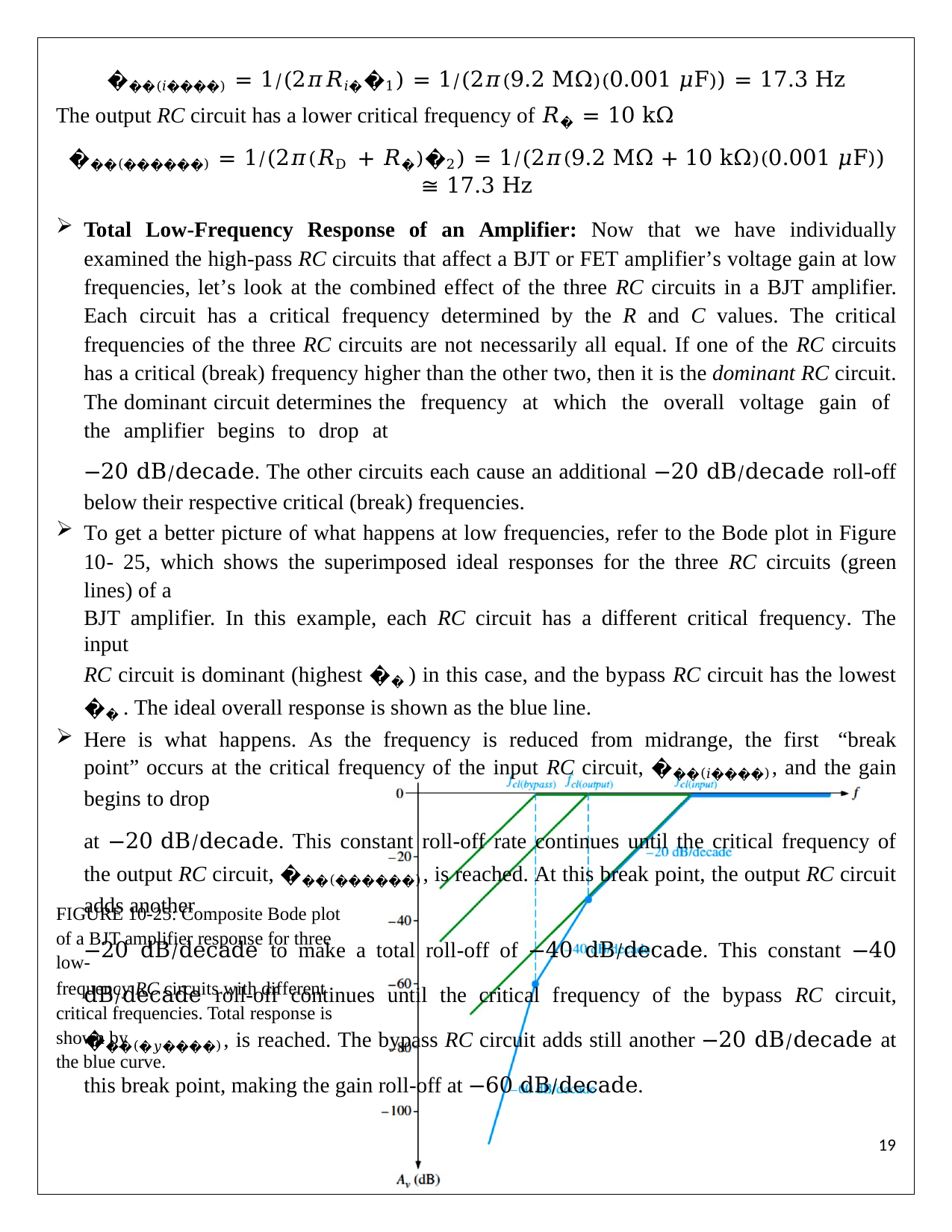

���(𝑖����)  = 1⁄(2𝜋𝑅𝑖��1) = 1⁄(2𝜋(9.2 MΩ)(0.001 𝜇F)) = 17.3 Hz
The output RC circuit has a lower critical frequency of 𝑅�  = 10 kΩ
���(������)  = 1⁄(2𝜋(𝑅D  + 𝑅�)�2) = 1⁄(2𝜋(9.2 MΩ + 10 kΩ)(0.001 𝜇F)) ≅ 17.3 Hz

Total Low-Frequency Response of an Amplifier: Now that we have individually examined the high-pass RC circuits that affect a BJT or FET amplifier’s voltage gain at low frequencies, let’s look at the combined effect of the three RC circuits in a BJT amplifier. Each circuit has a critical frequency determined by the R and C values. The critical frequencies of the three RC circuits are not necessarily all equal. If one of the RC circuits has a critical (break) frequency higher than the other two, then it is the dominant RC circuit. The dominant circuit determines the  frequency  at  which  the  overall  voltage  gain  of  the  amplifier  begins  to  drop  at
−20 dB⁄decade. The other circuits each cause an additional −20 dB⁄decade roll-off below their respective critical (break) frequencies.
To get a better picture of what happens at low frequencies, refer to the Bode plot in Figure 10- 25, which shows the superimposed ideal responses for the three RC circuits (green lines) of a
BJT amplifier. In this example, each RC circuit has a different critical frequency. The input
RC circuit is dominant (highest �� ) in this case, and the bypass RC circuit has the lowest �� . The ideal overall response is shown as the blue line.
Here is what happens. As the frequency is reduced from midrange, the first  “break point” occurs at the critical frequency of the input RC circuit, ���(𝑖����), and the gain begins to drop
at −20 dB⁄decade. This constant roll-off rate continues until the critical frequency of the output RC circuit, ���(������), is reached. At this break point, the output RC circuit adds another
−20 dB⁄decade to make a total roll-off of −40 dB⁄decade. This constant −40 dB⁄decade roll-off continues until the critical frequency of the bypass RC circuit, ���(�𝑦����), is reached. The bypass RC circuit adds still another −20 dB⁄decade at this break point, making the gain roll-off at −60 dB⁄decade.

FIGURE 10-25: Composite Bode plot of a BJT amplifier response for three low-
frequency RC circuits with different critical frequencies. Total response is shown by
the blue curve.
19